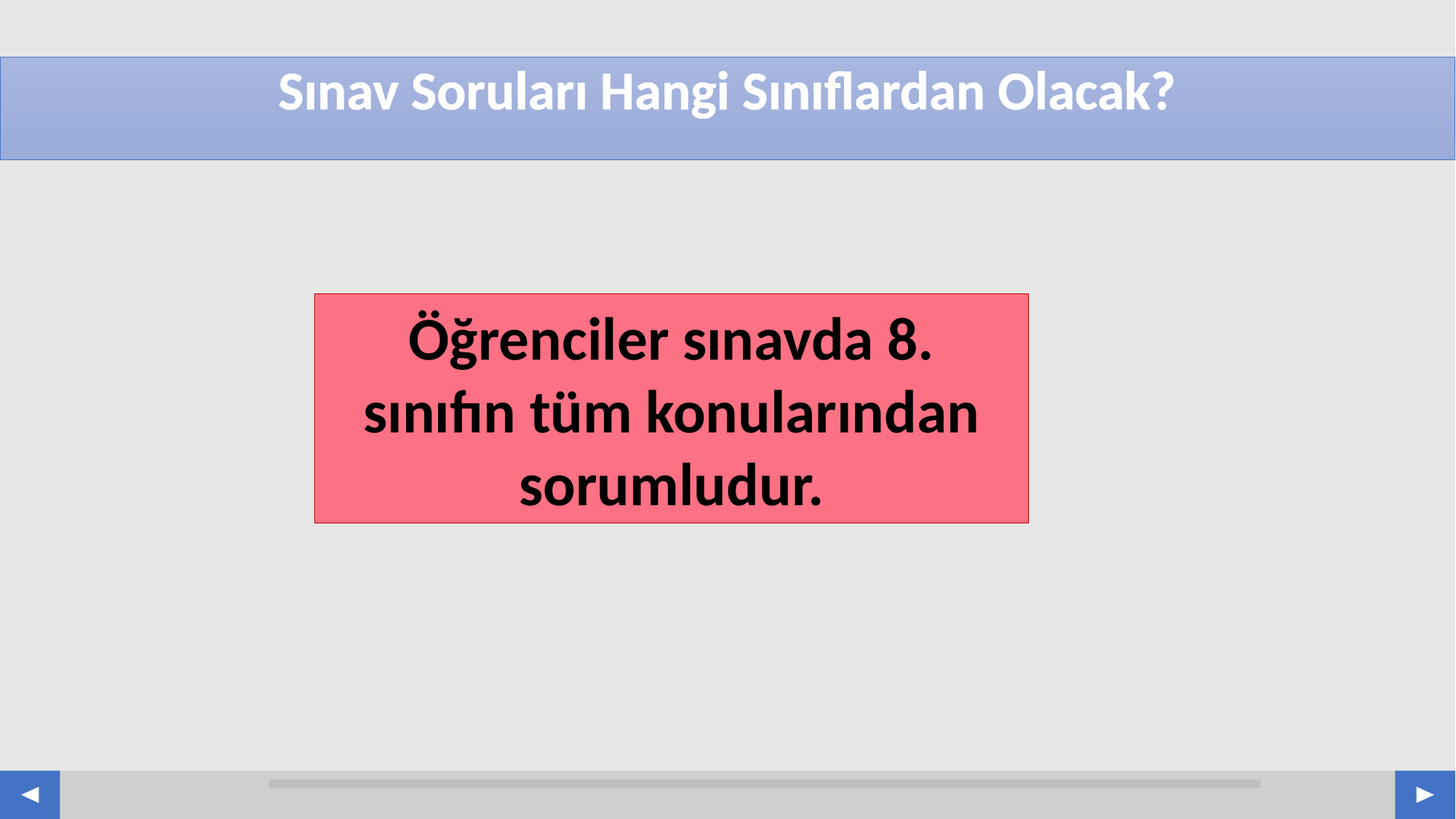

# Sınav Soruları Hangi Sınıflardan Olacak?
Öğrenciler sınavda 8. sınıfın tüm konularından sorumludur.